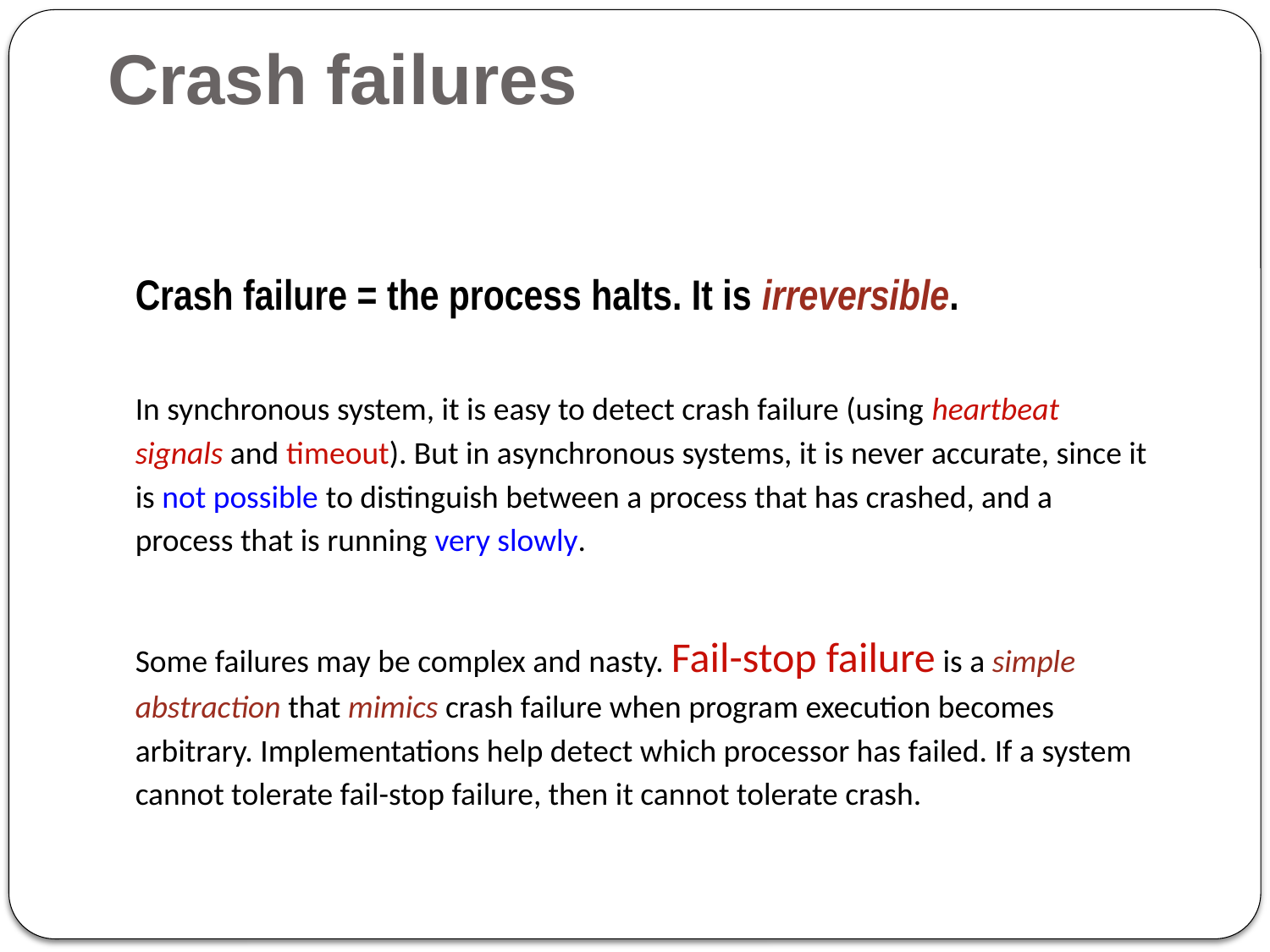

Crash failures
	Crash failure = the process halts. It is irreversible.

	In synchronous system, it is easy to detect crash failure (using heartbeat signals and timeout). But in asynchronous systems, it is never accurate, since it is not possible to distinguish between a process that has crashed, and a process that is running very slowly.

	Some failures may be complex and nasty. Fail-stop failure is a simple abstraction that mimics crash failure when program execution becomes arbitrary. Implementations help detect which processor has failed. If a system cannot tolerate fail-stop failure, then it cannot tolerate crash.